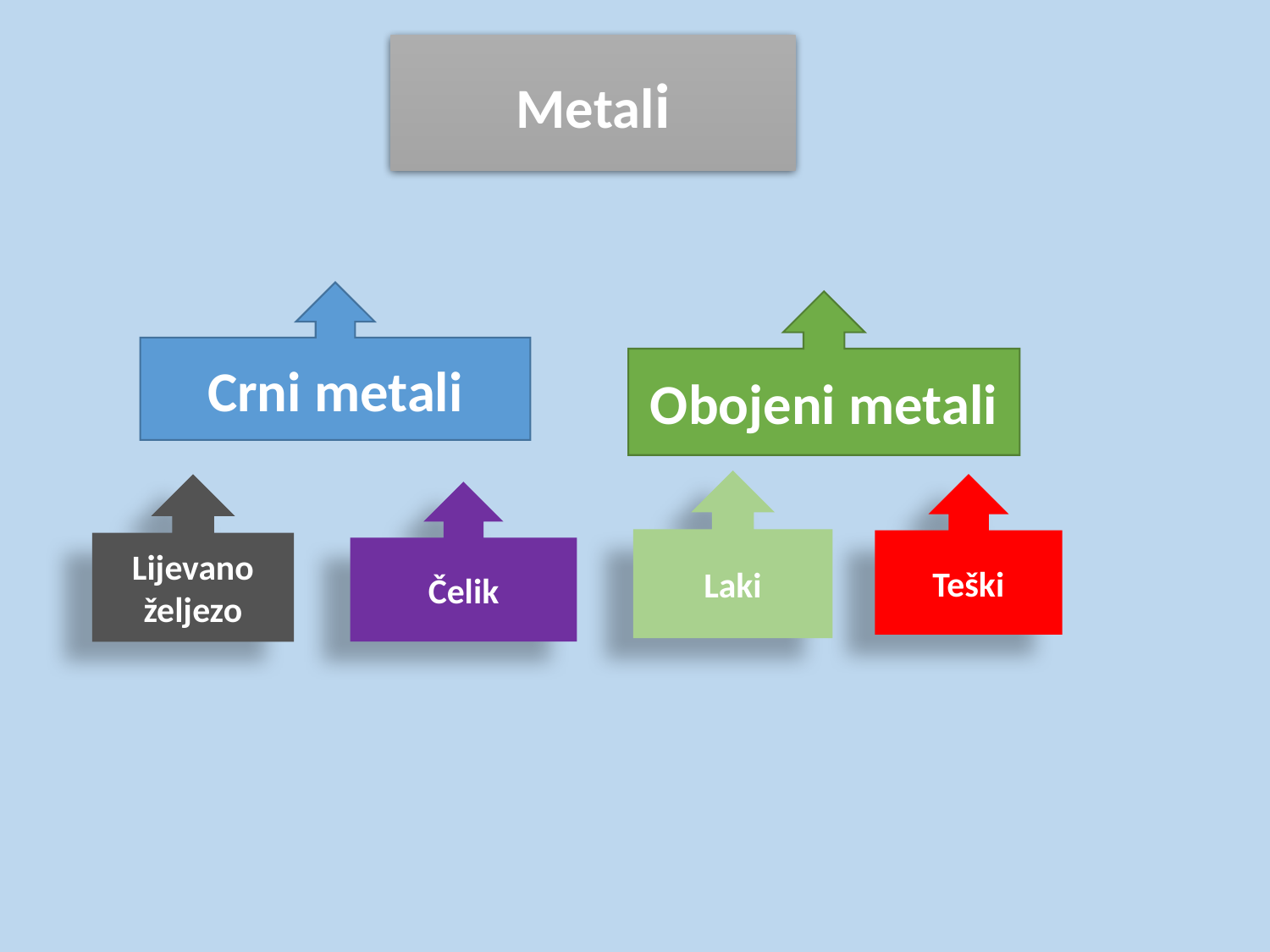

Metali

Crni metali
Obojeni metali
Laki
Teški
Lijevano željezo
Čelik